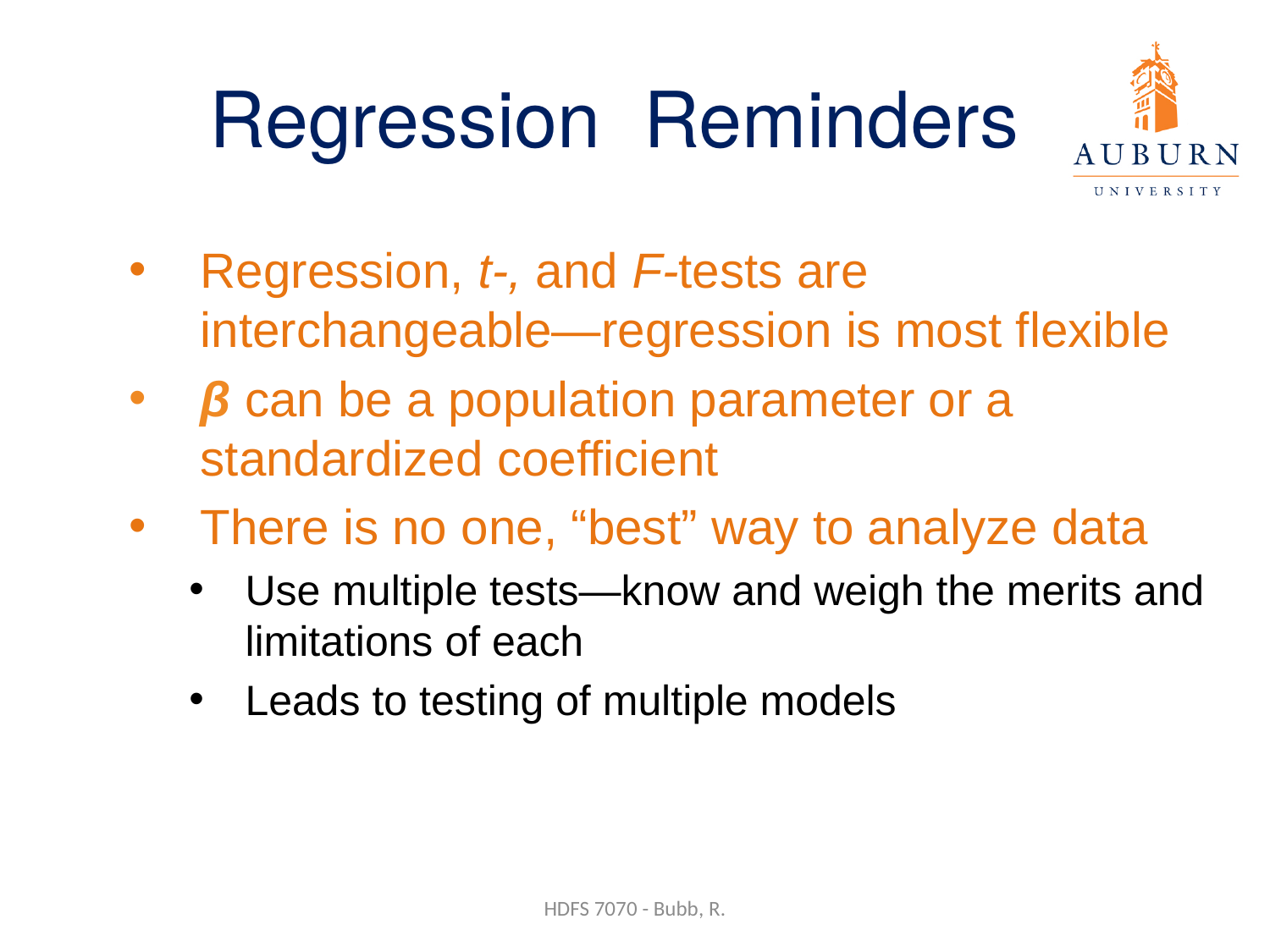

# Regression  Reminders
Regression, t-, and F-tests are interchangeable—regression is most flexible
β can be a population parameter or a standardized coefficient
There is no one, “best” way to analyze data
Use multiple tests—know and weigh the merits and limitations of each
Leads to testing of multiple models

HDFS 7070 - Bubb, R.